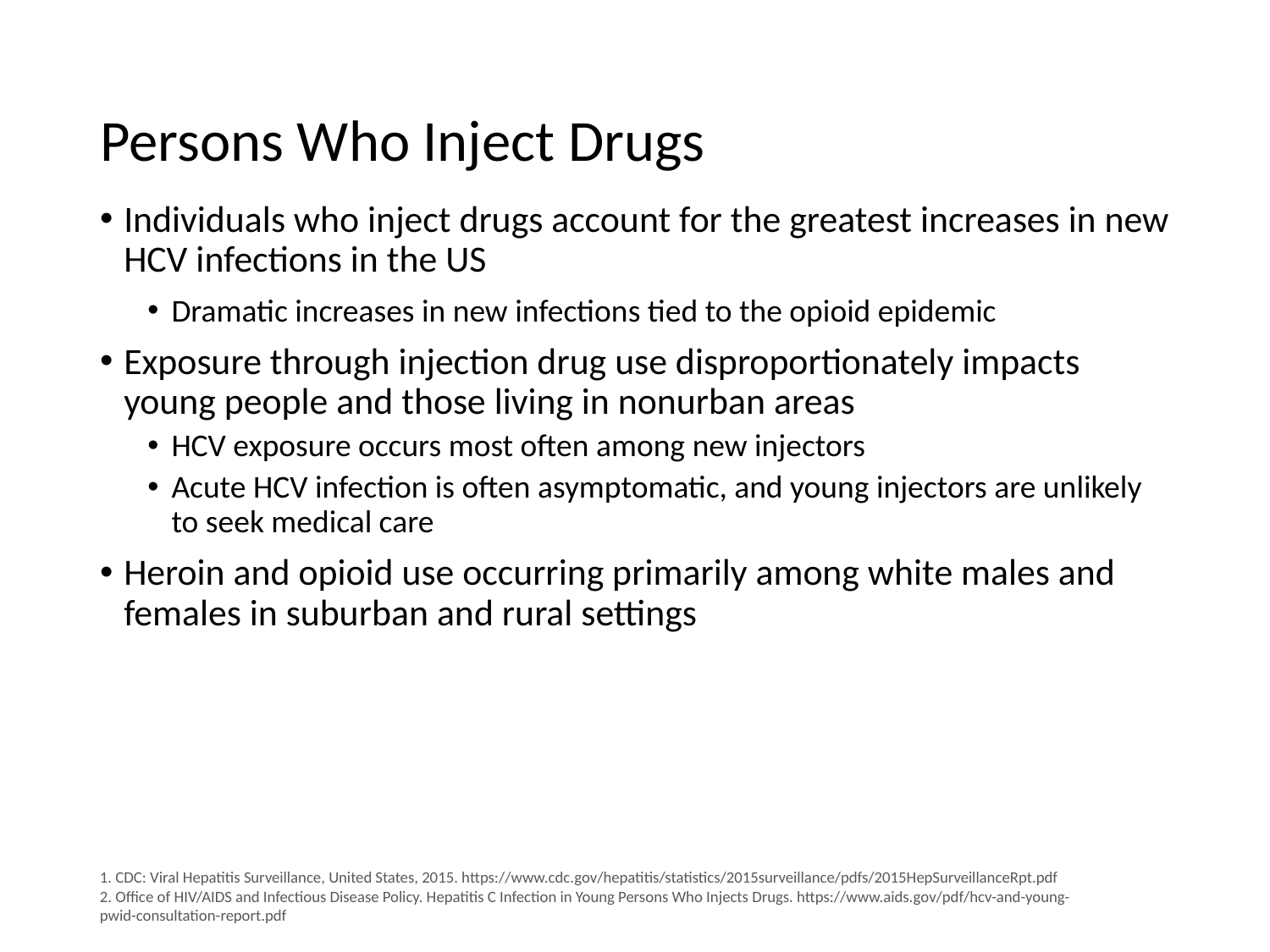

# Persons Who Inject Drugs
Individuals who inject drugs account for the greatest increases in new HCV infections in the US
Dramatic increases in new infections tied to the opioid epidemic
Exposure through injection drug use disproportionately impacts young people and those living in nonurban areas
HCV exposure occurs most often among new injectors
Acute HCV infection is often asymptomatic, and young injectors are unlikely to seek medical care
Heroin and opioid use occurring primarily among white males and females in suburban and rural settings
1. CDC: Viral Hepatitis Surveillance, United States, 2015. https://www.cdc.gov/hepatitis/statistics/2015surveillance/pdfs/2015HepSurveillanceRpt.pdf
2. Office of HIV/AIDS and Infectious Disease Policy. Hepatitis C Infection in Young Persons Who Injects Drugs. https://www.aids.gov/pdf/hcv-and-young-pwid-consultation-report.pdf